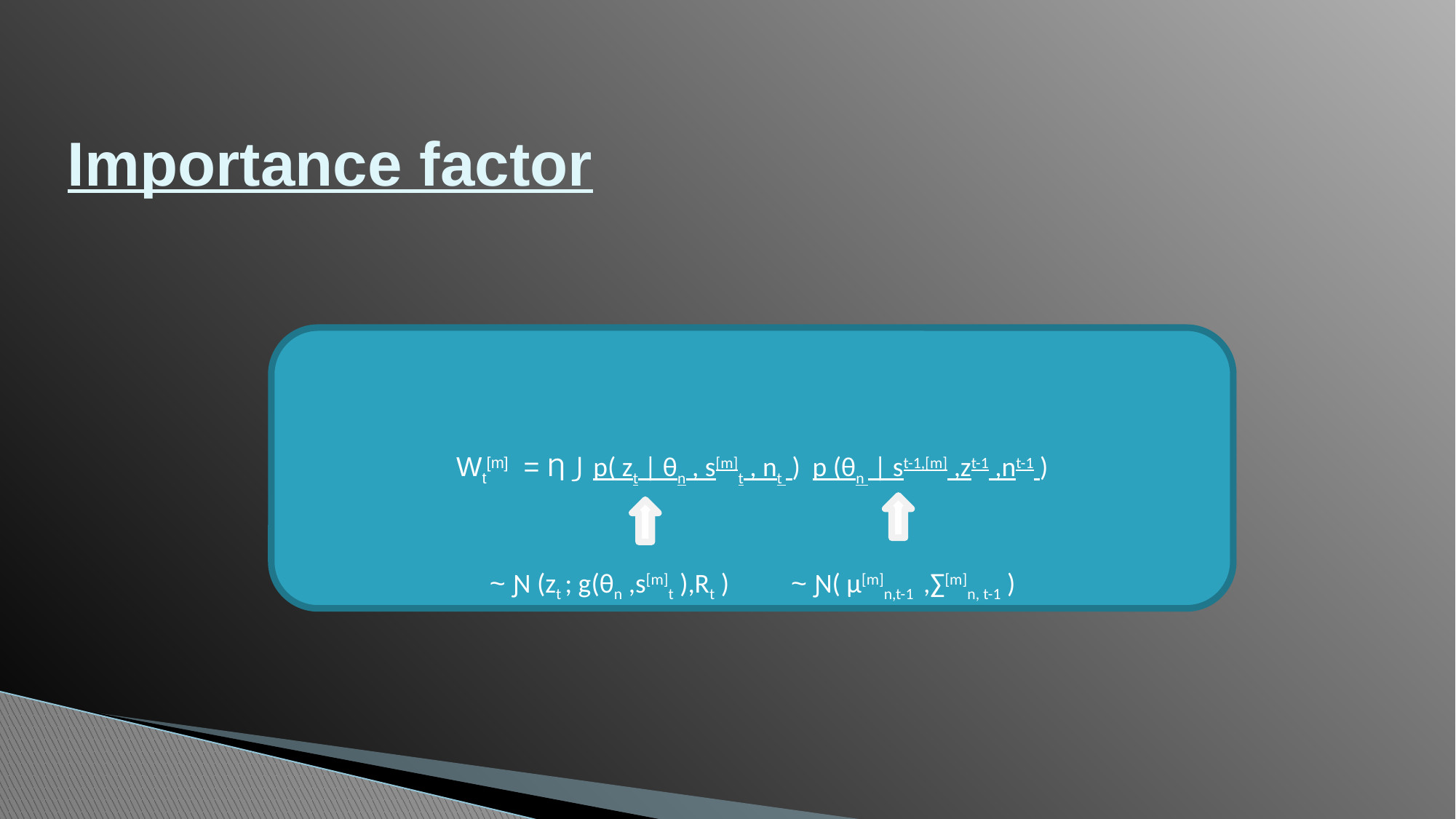

# Importance factor
Wt[m]  = Ƞ ⌡ p( zt | θn , s[m]t , nt  )  p (θn  | st-1,[m] ,zt-1 ,nt-1 )

~ Ɲ (zt ; g(θn ,s[m]t ),Rt )          ~ Ɲ( μ[m]n,t-1  ,∑[m]n, t-1 )